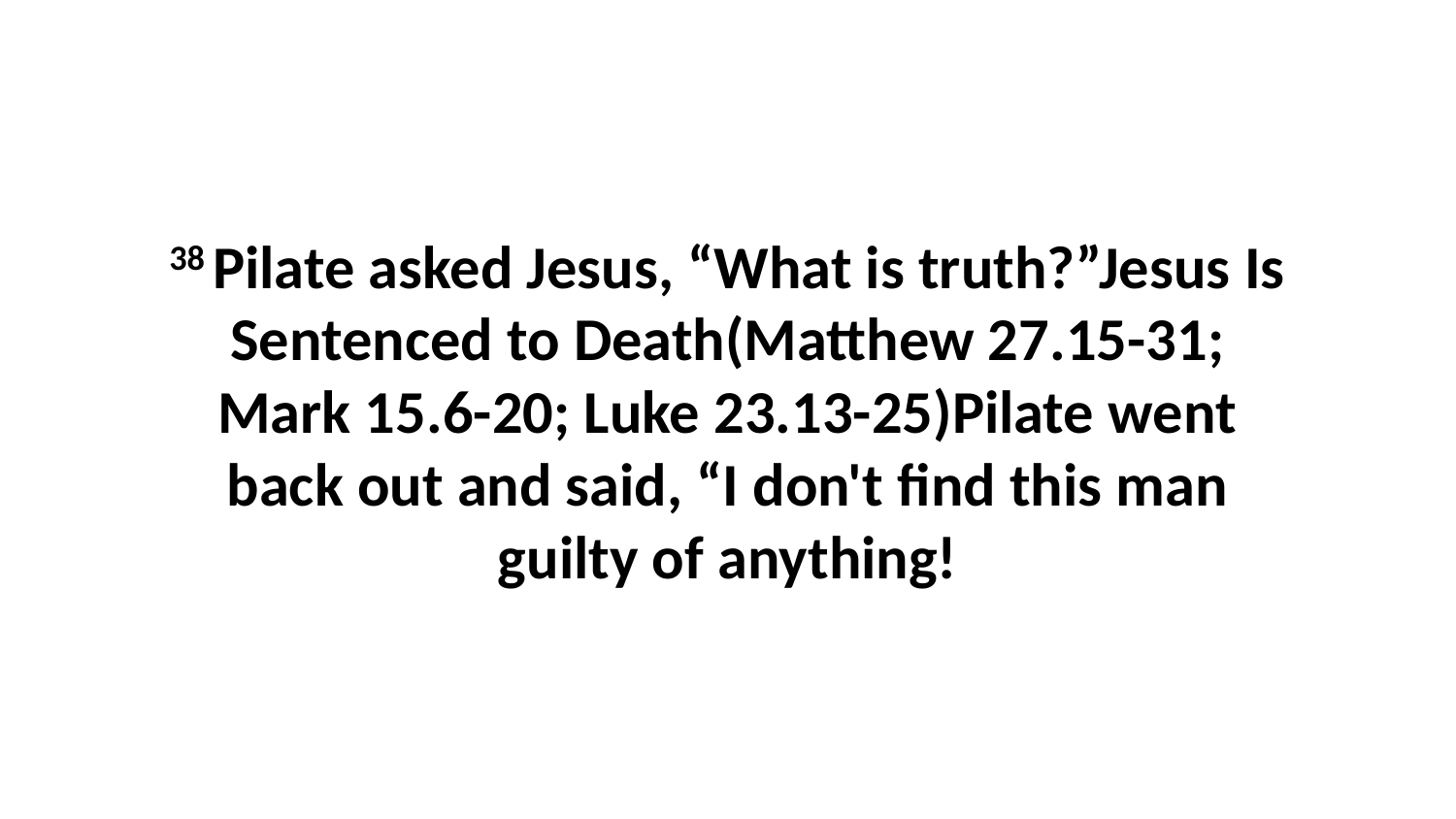

38 Pilate asked Jesus, “What is truth?”Jesus Is Sentenced to Death(Matthew 27.15-31; Mark 15.6-20; Luke 23.13-25)Pilate went back out and said, “I don't find this man guilty of anything!